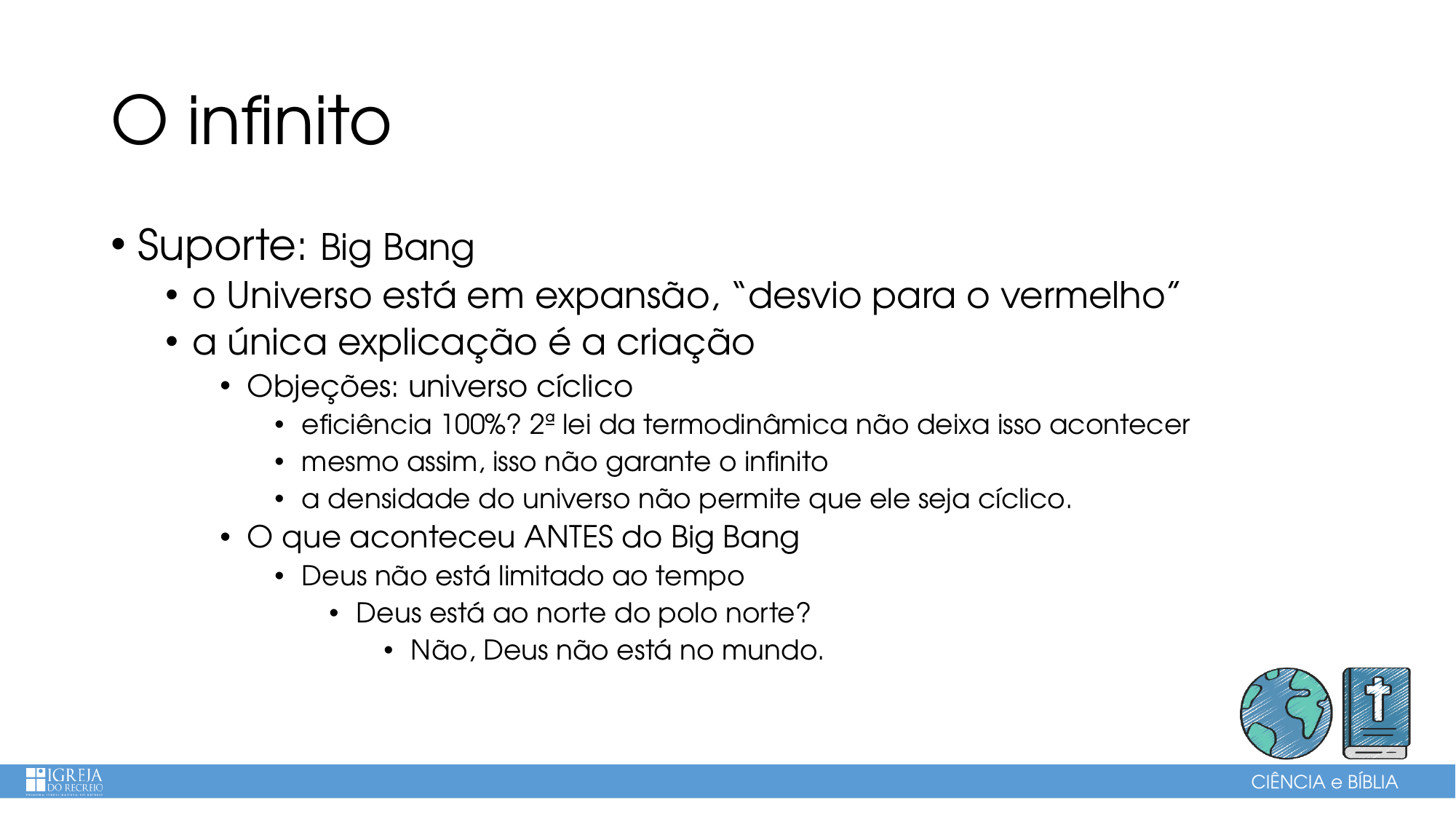

# O infinito
Suporte: Big Bang
o Universo está em expansão, “desvio para o vermelho”
a única explicação é a criação
Objeções: universo cíclico
eficiência 100%? 2ª lei da termodinâmica não deixa isso acontecer
mesmo assim, isso não garante o infinito
a densidade do universo não permite que ele seja cíclico.
O que aconteceu ANTES do Big Bang
Deus não está limitado ao tempo
Deus está ao norte do polo norte?
Não, Deus não está no mundo.